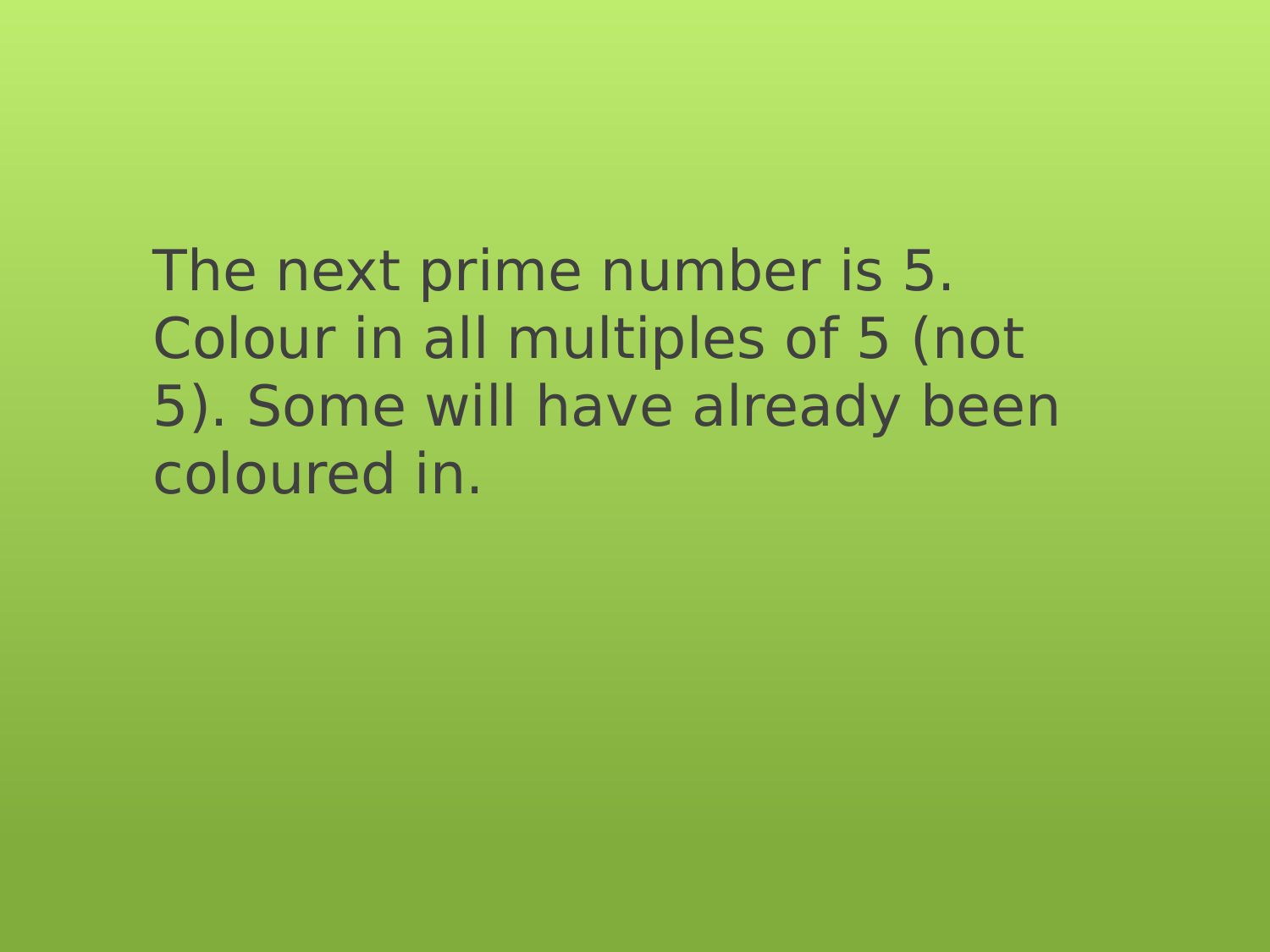

# The next prime number is 5. Colour in all multiples of 5 (not 5). Some will have already been coloured in.